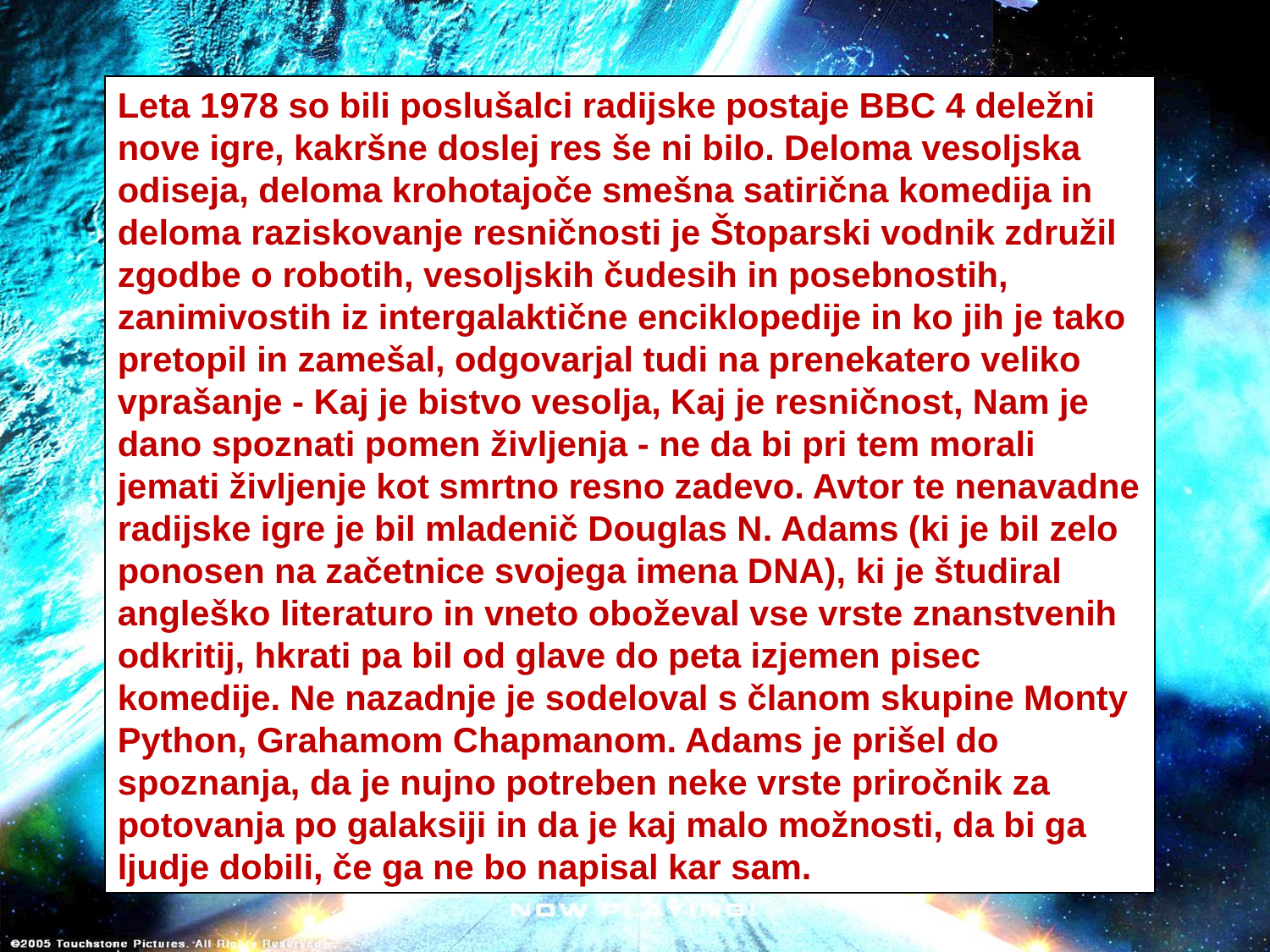

Leta 1978 so bili poslušalci radijske postaje BBC 4 deležni nove igre, kakršne doslej res še ni bilo. Deloma vesoljska odiseja, deloma krohotajoče smešna satirična komedija in deloma raziskovanje resničnosti je Štoparski vodnik združil zgodbe o robotih, vesoljskih čudesih in posebnostih, zanimivostih iz intergalaktične enciklopedije in ko jih je tako pretopil in zamešal, odgovarjal tudi na prenekatero veliko vprašanje - Kaj je bistvo vesolja, Kaj je resničnost, Nam je dano spoznati pomen življenja - ne da bi pri tem morali jemati življenje kot smrtno resno zadevo. Avtor te nenavadne radijske igre je bil mladenič Douglas N. Adams (ki je bil zelo ponosen na začetnice svojega imena DNA), ki je študiral angleško literaturo in vneto oboževal vse vrste znanstvenih odkritij, hkrati pa bil od glave do peta izjemen pisec komedije. Ne nazadnje je sodeloval s članom skupine Monty Python, Grahamom Chapmanom. Adams je prišel do spoznanja, da je nujno potreben neke vrste priročnik za potovanja po galaksiji in da je kaj malo možnosti, da bi ga ljudje dobili, če ga ne bo napisal kar sam.